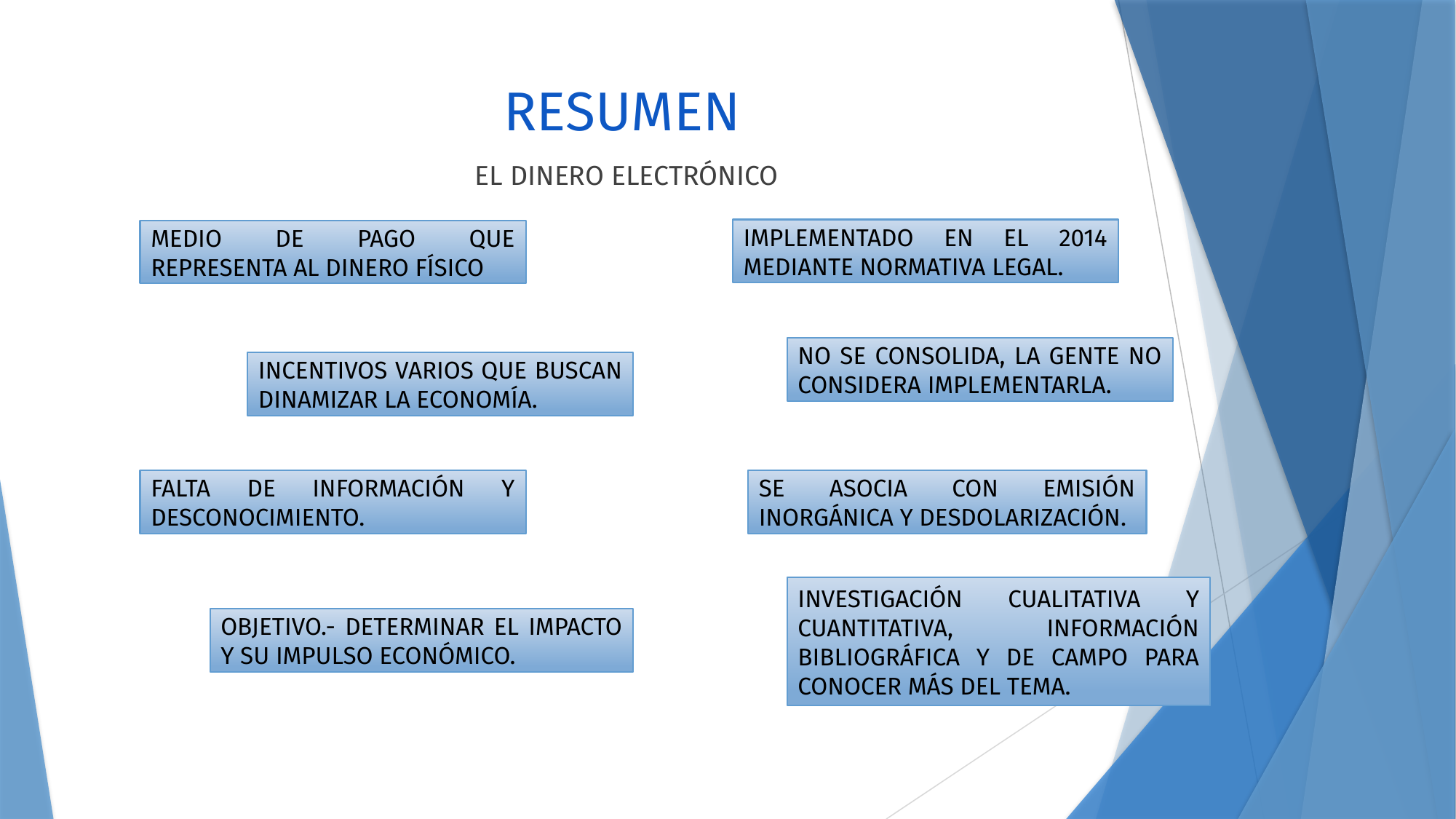

# RESUMEN
EL DINERO ELECTRÓNICO
IMPLEMENTADO EN EL 2014 MEDIANTE NORMATIVA LEGAL.
MEDIO DE PAGO QUE REPRESENTA AL DINERO FÍSICO
NO SE CONSOLIDA, LA GENTE NO CONSIDERA IMPLEMENTARLA.
INCENTIVOS VARIOS QUE BUSCAN DINAMIZAR LA ECONOMÍA.
SE ASOCIA CON EMISIÓN INORGÁNICA Y DESDOLARIZACIÓN.
FALTA DE INFORMACIÓN Y DESCONOCIMIENTO.
INVESTIGACIÓN CUALITATIVA Y CUANTITATIVA, INFORMACIÓN BIBLIOGRÁFICA Y DE CAMPO PARA CONOCER MÁS DEL TEMA.
OBJETIVO.- DETERMINAR EL IMPACTO Y SU IMPULSO ECONÓMICO.